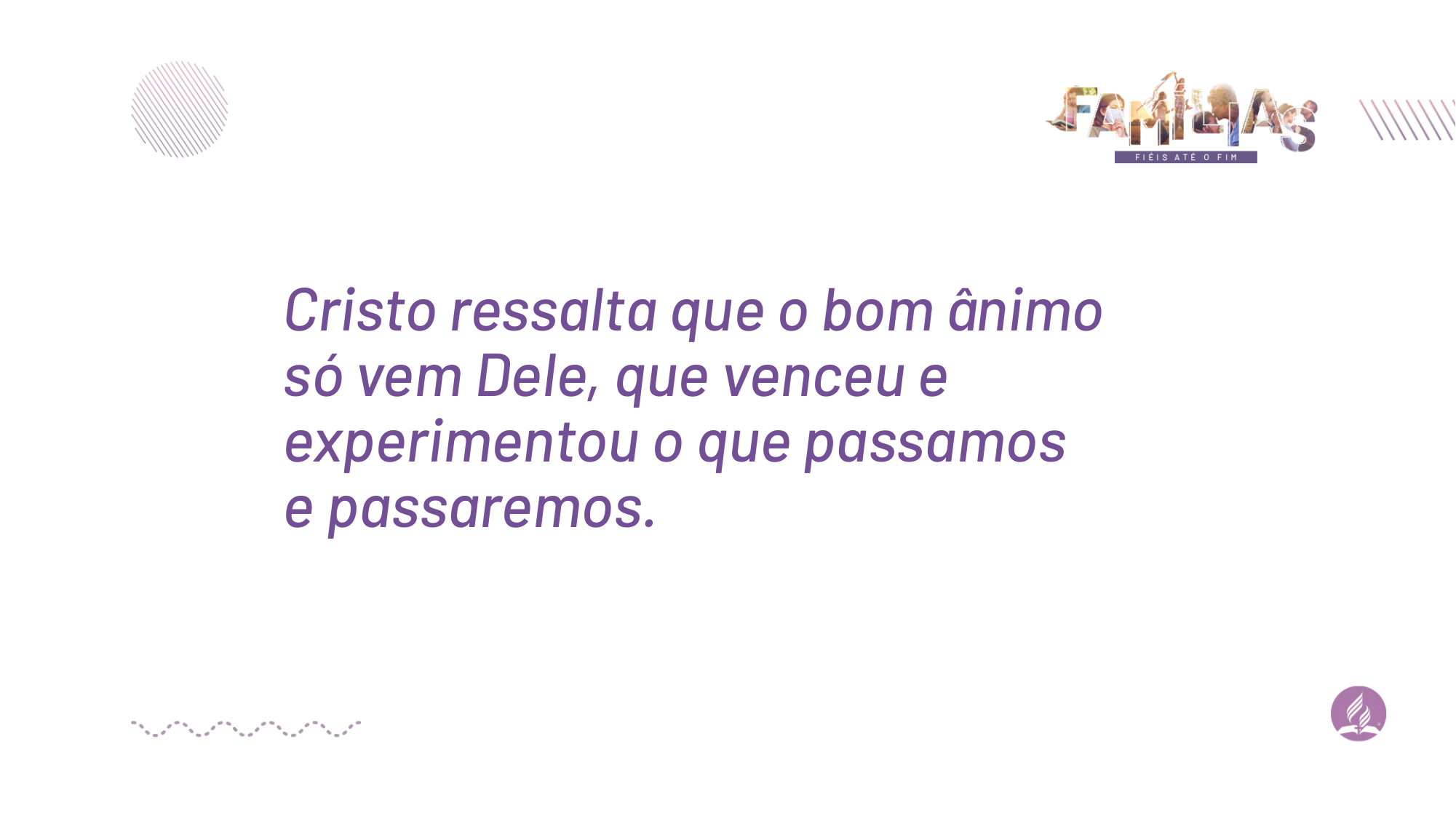

# Cristo ressalta que o bom ânimo só vem Dele, que venceu e experimentou o que passamos e passaremos.